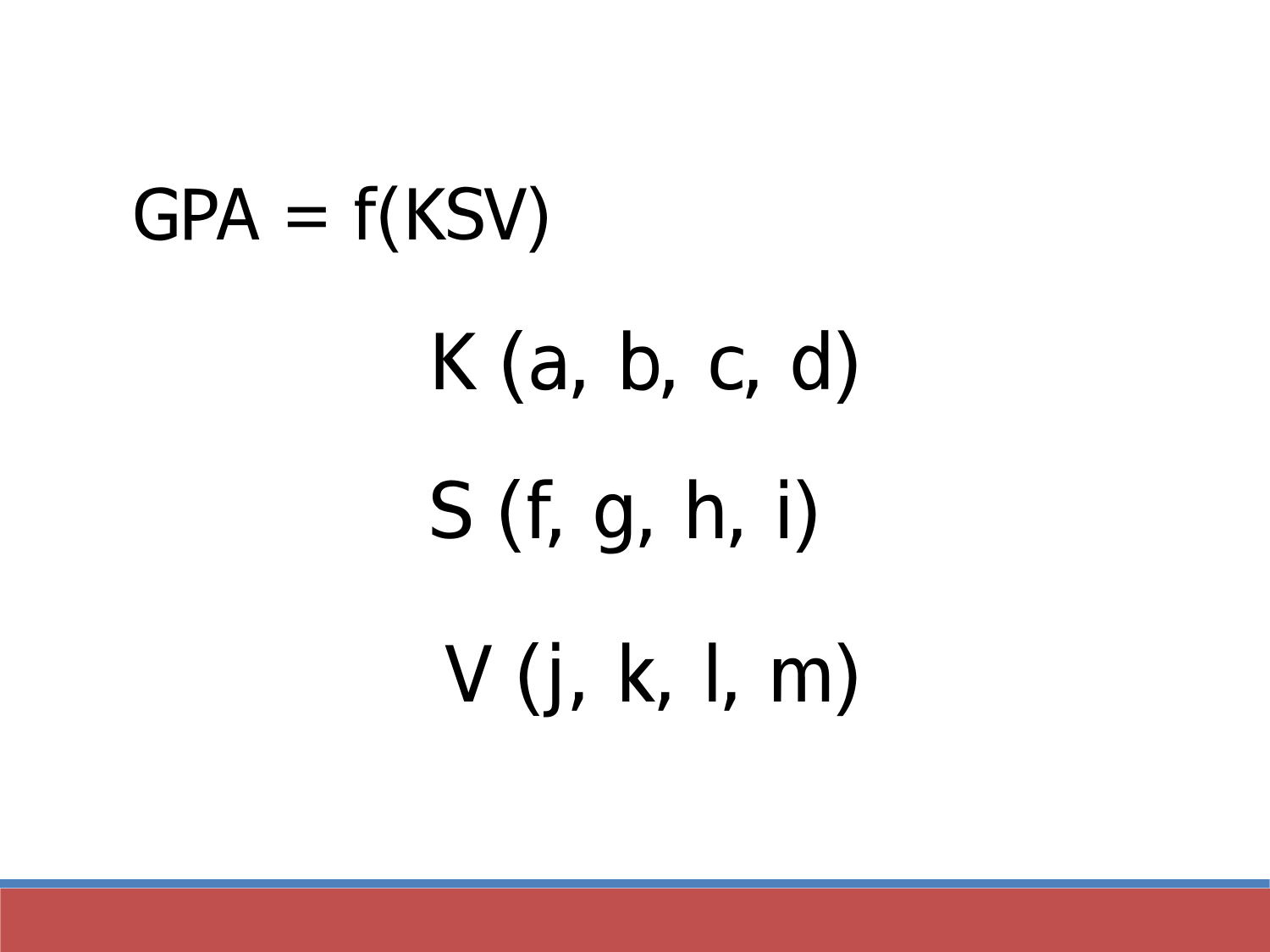

GPA = f(KSV)
K (a, b, c, d)
S (f, g, h, i)
V (j, k, l, m)